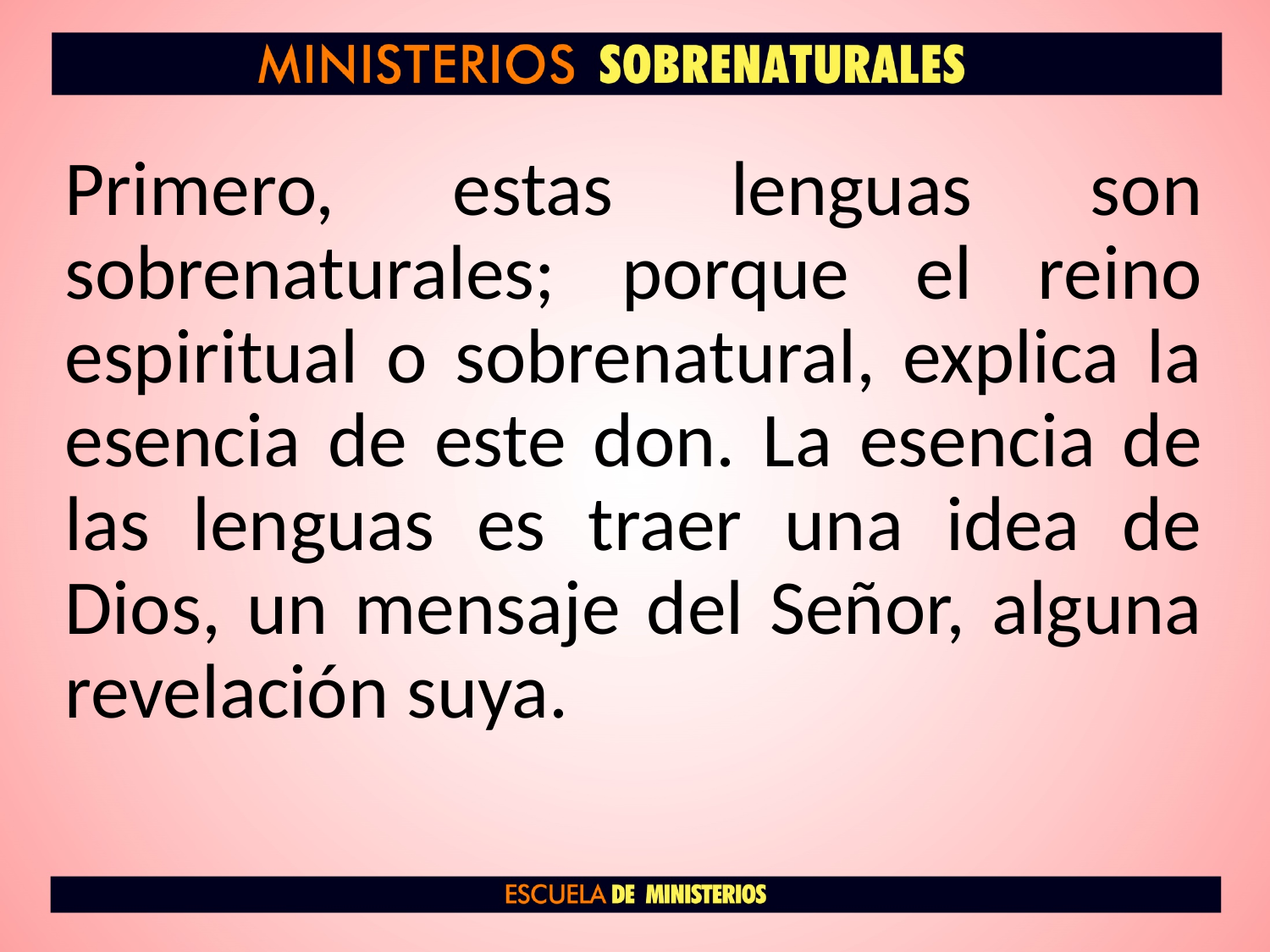

Primero, estas lenguas son sobrenaturales; porque el reino espiritual o sobrenatural, explica la esencia de este don. La esencia de las lenguas es traer una idea de Dios, un mensaje del Señor, alguna revelación suya.